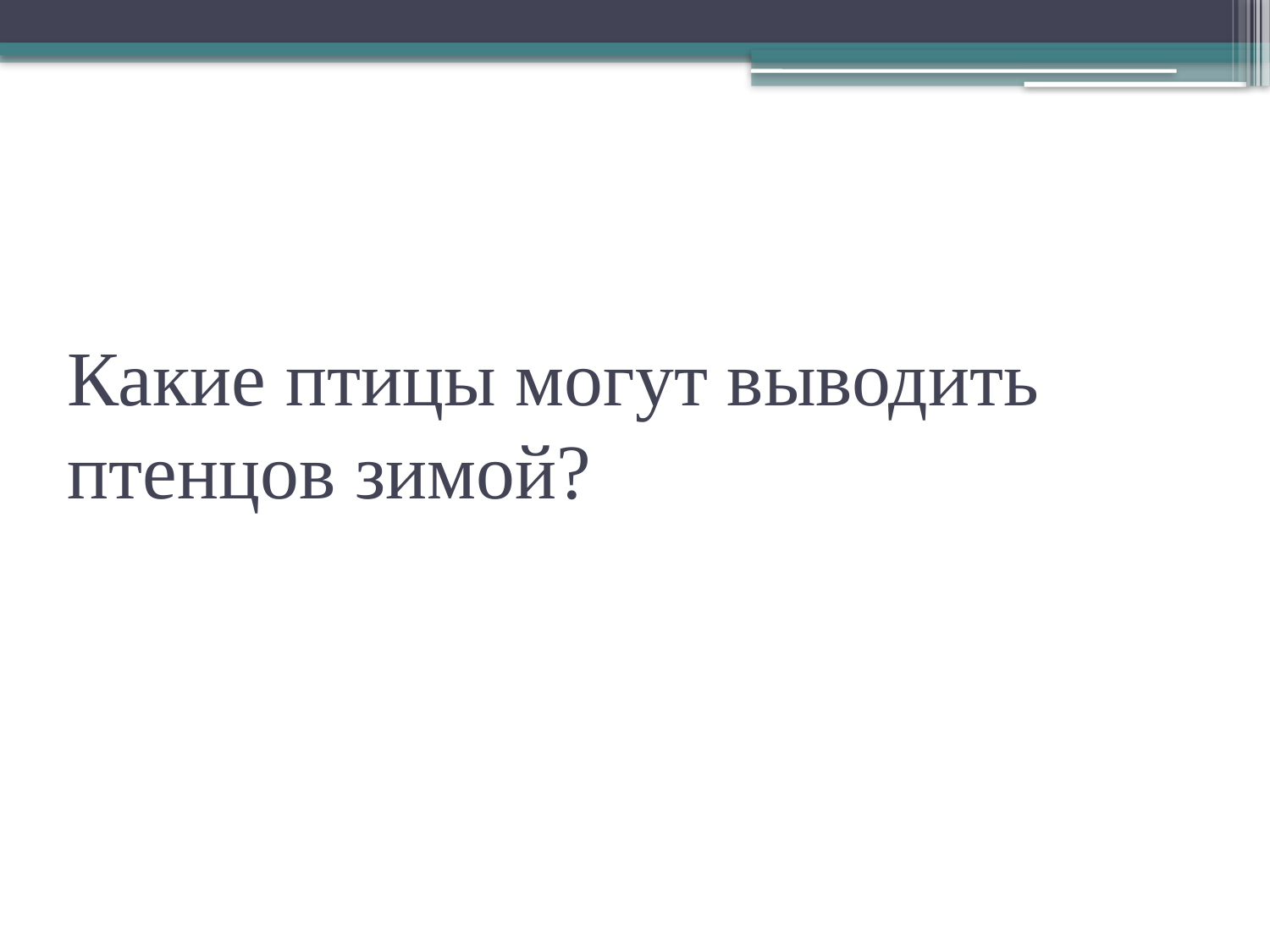

# Какие птицы могут выводить птенцов зимой?